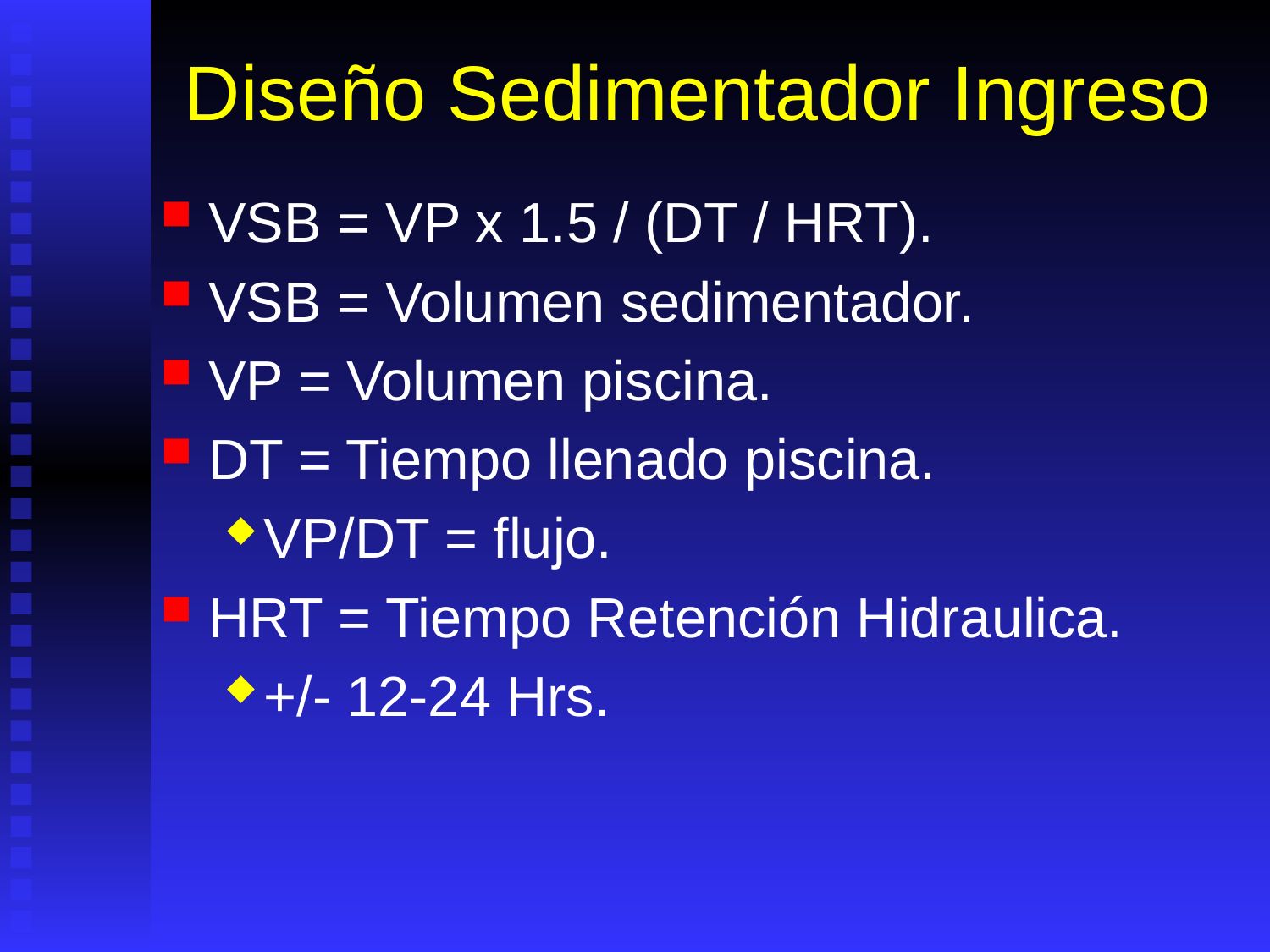

# Diseño Sedimentador Ingreso
VSB = VP x 1.5 / (DT / HRT).
VSB = Volumen sedimentador.
VP = Volumen piscina.
DT = Tiempo llenado piscina.
VP/DT = flujo.
HRT = Tiempo Retención Hidraulica.
+/- 12-24 Hrs.